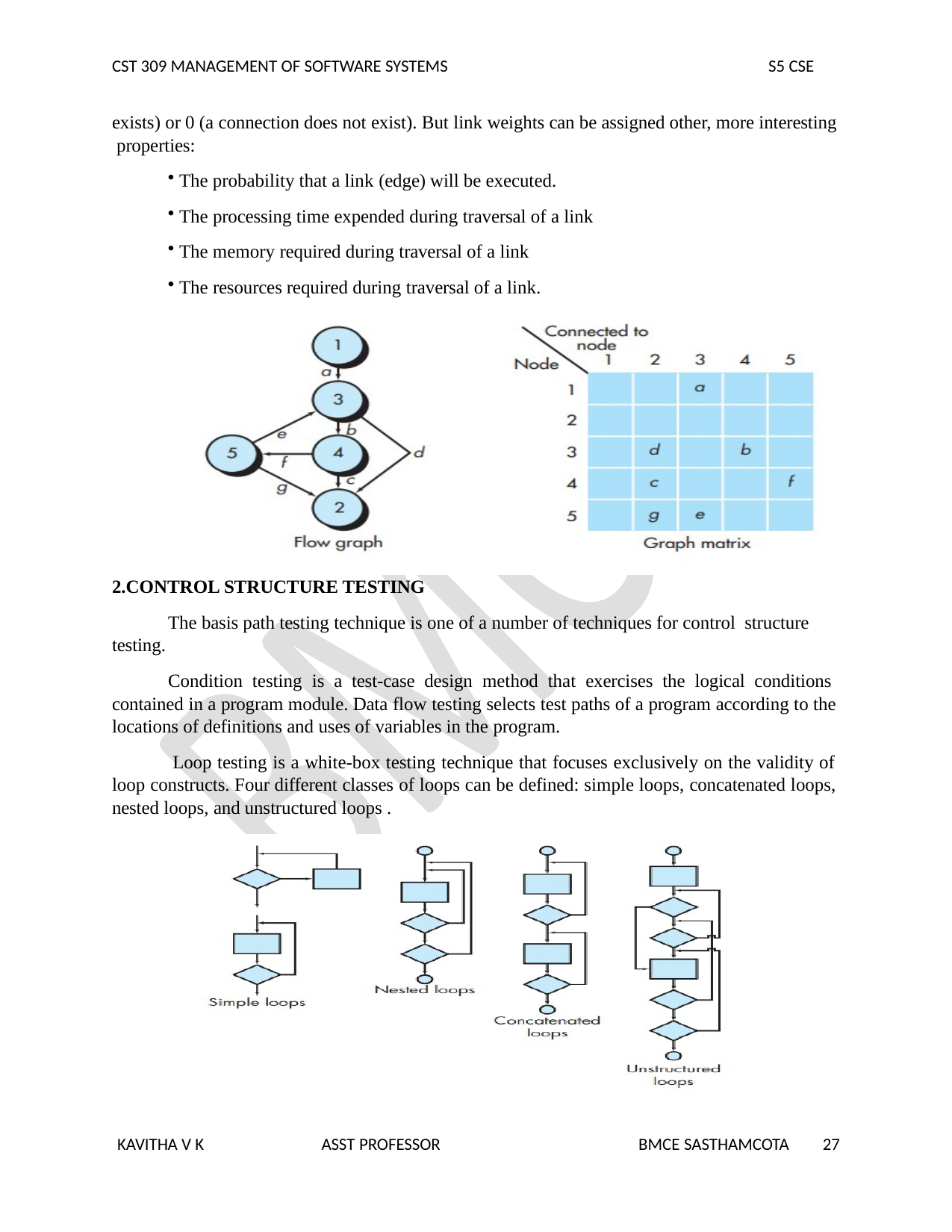

CST 309 MANAGEMENT OF SOFTWARE SYSTEMS
S5 CSE
exists) or 0 (a connection does not exist). But link weights can be assigned other, more interesting  properties:
The probability that a link (edge) will be executed.
The processing time expended during traversal of a link
The memory required during traversal of a link
The resources required during traversal of a link.

2.CONTROL STRUCTURE TESTING
The basis path testing technique is one of a number of techniques for control structure
testing.
Condition testing is a test-case design method that exercises the logical conditions  contained in a program module. Data flow testing selects test paths of a program according to the  locations of definitions and uses of variables in the program.
Loop testing is a white-box testing technique that focuses exclusively on the validity of  loop constructs. Four different classes of loops can be defined: simple loops, concatenated loops,  nested loops, and unstructured loops .

KAVITHA V K
ASST PROFESSOR
BMCE SASTHAMCOTA
27